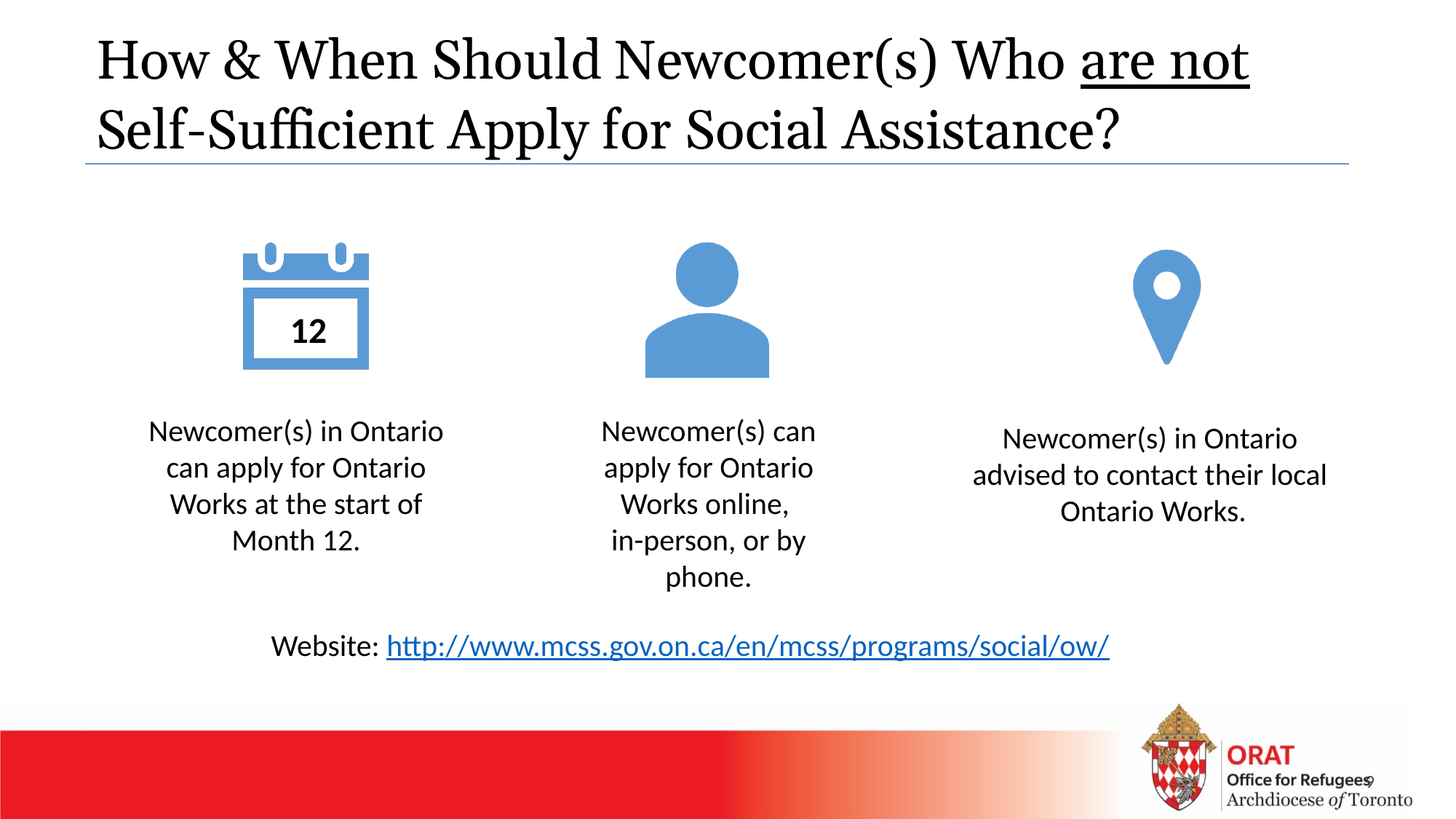

# How & When Should Newcomer(s) Who are not Self-Sufficient Apply for Social Assistance?
Newcomer(s) in Ontario can apply for Ontario Works at the start of Month 12.
Newcomer(s) can apply for Ontario Works online,
in-person, or by phone.
Newcomer(s) in Ontario
advised to contact their local
Ontario Works.
12
Website: http://www.mcss.gov.on.ca/en/mcss/programs/social/ow/
9